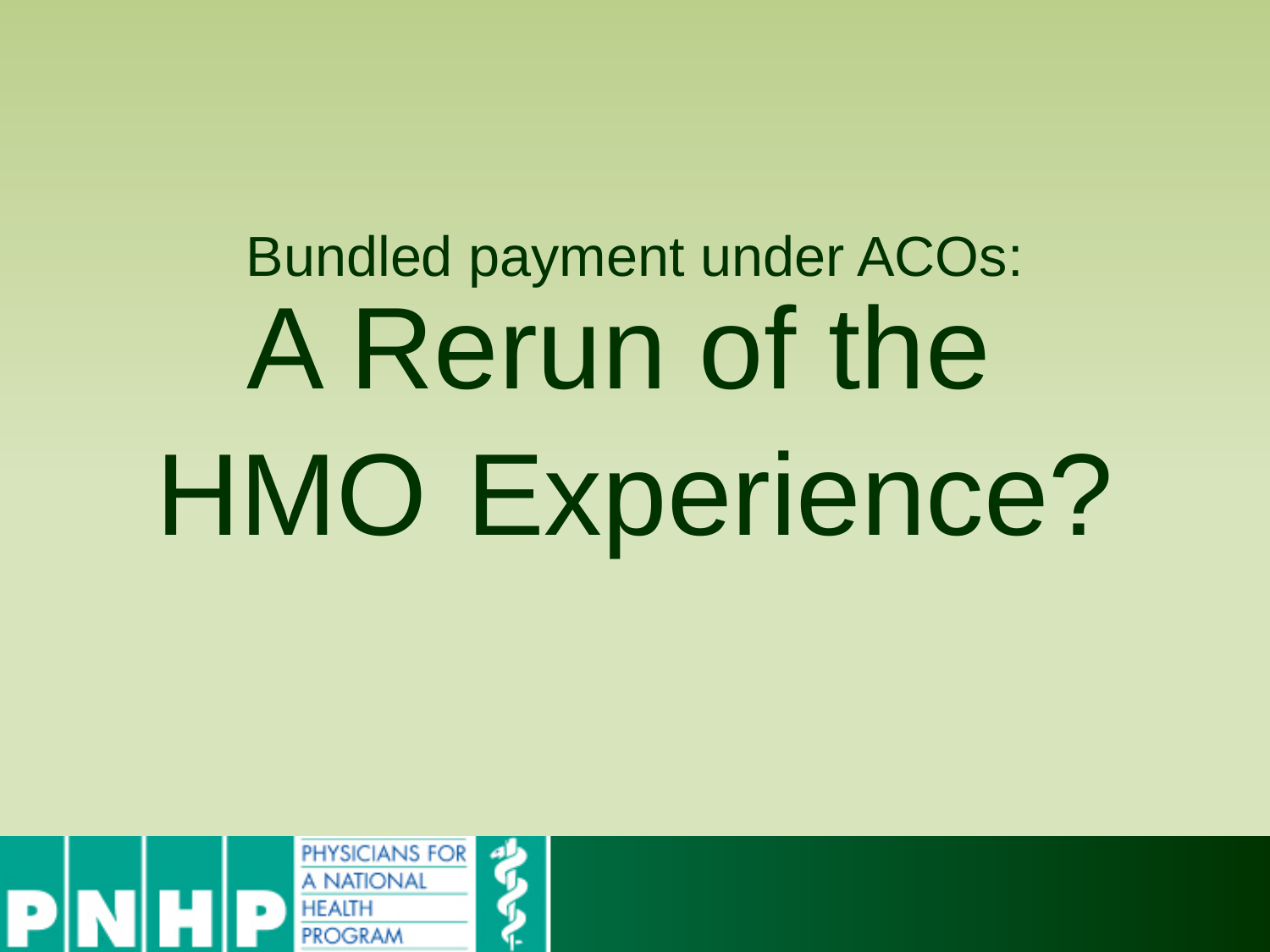

Bundled payment under ACOs:
A Rerun of the
HMO Experience?